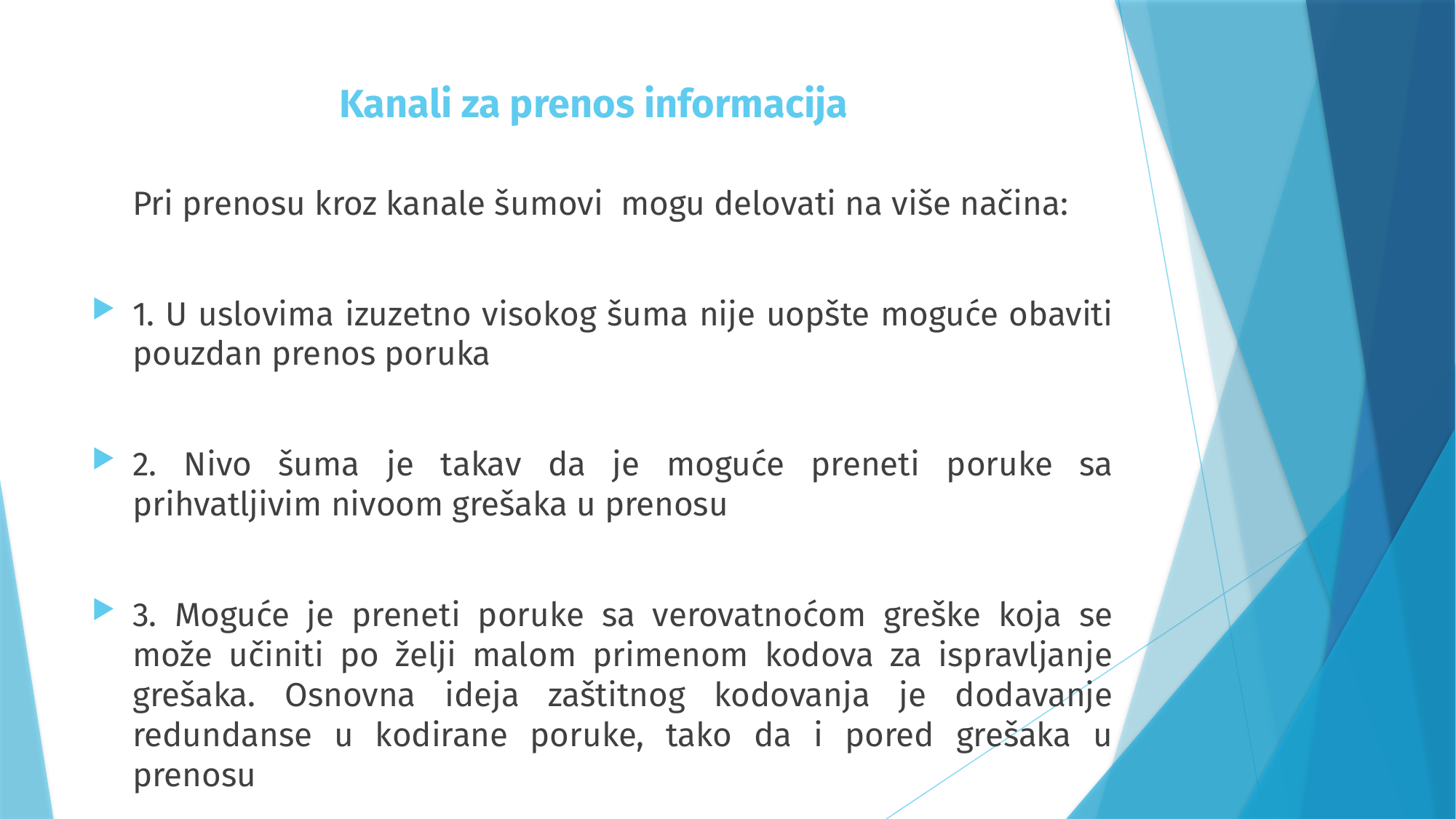

# Kanali za prenos informacija
	Pri prenosu kroz kanale šumovi  mogu delovati na više načina:

1. U uslovima izuzetno visokog šuma nije uopšte moguće obaviti pouzdan prenos poruka

2. Nivo šuma je takav da je moguće preneti poruke sa prihvatljivim nivoom grešaka u prenosu

3. Moguće je preneti poruke sa verovatnoćom greške koja se može učiniti po želji malom primenom kodova za ispravljanje grešaka. Osnovna ideja zaštitnog kodovanja je dodavanje redundanse u kodirane poruke, tako da i pored grešaka u prenosu